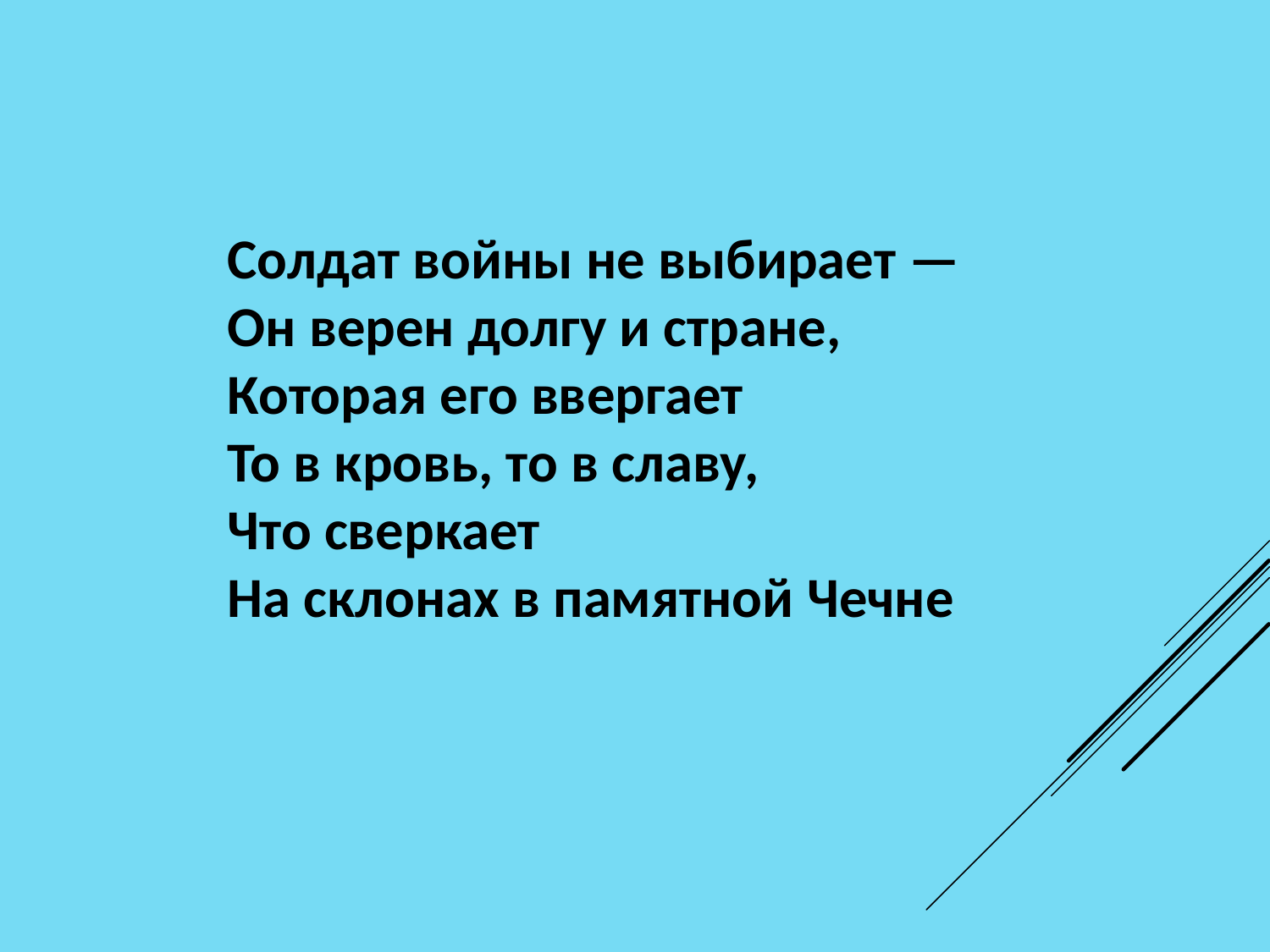

Солдат войны не выбирает —
Он верен долгу и стране,
Которая его ввергает
То в кровь, то в славу,
Что сверкает
На склонах в памятной Чечне